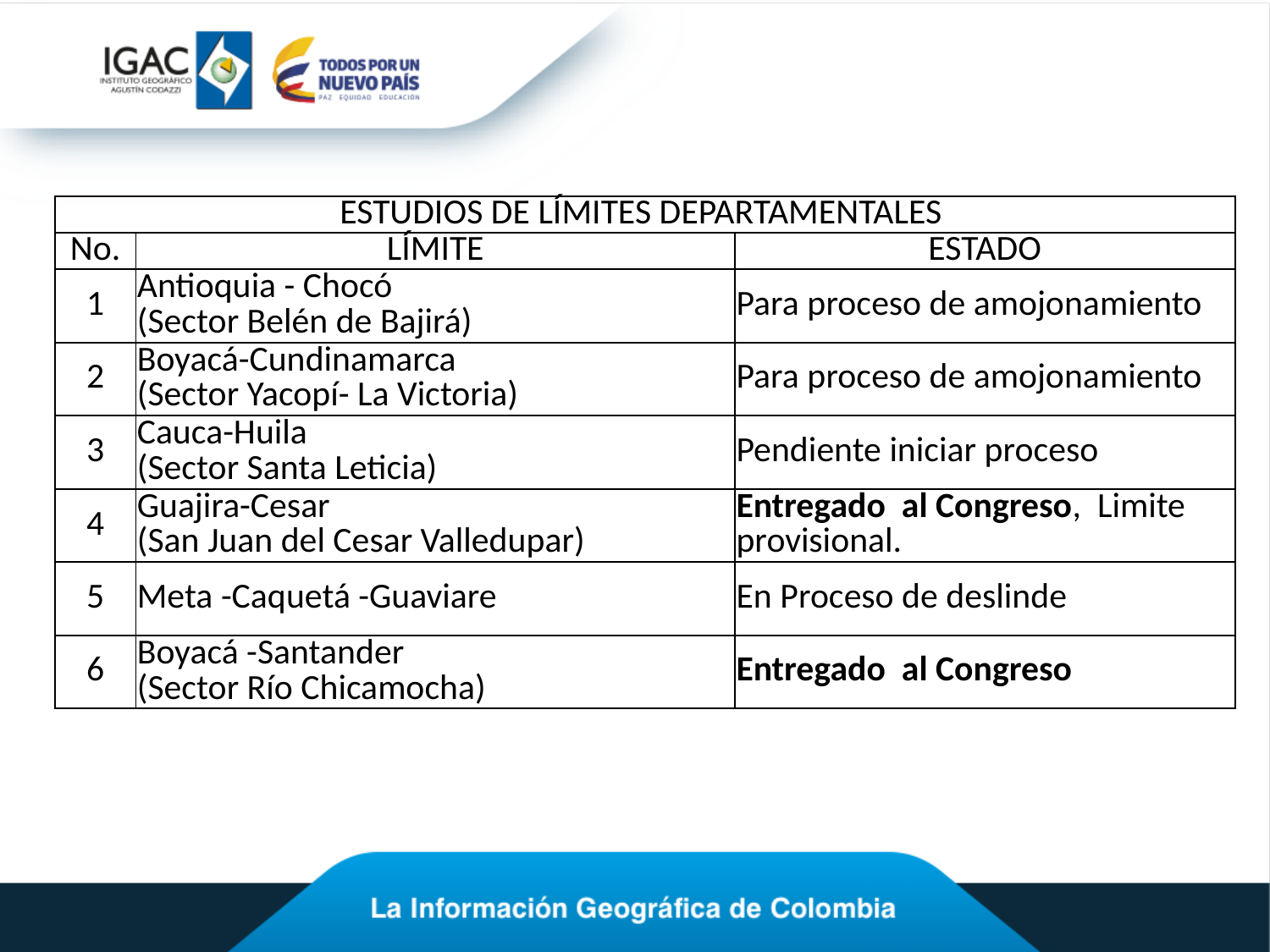

| ESTUDIOS DE LÍMITES DEPARTAMENTALES |  |  |
| --- | --- | --- |
| No. | LÍMITE | ESTADO |
| 1 | Antioquia - Chocó (Sector Belén de Bajirá) | Para proceso de amojonamiento |
| 2 | Boyacá-Cundinamarca (Sector Yacopí- La Victoria) | Para proceso de amojonamiento |
| 3 | Cauca-Huila (Sector Santa Leticia) | Pendiente iniciar proceso |
| 4 | Guajira-Cesar (San Juan del Cesar Valledupar) | Entregado al Congreso, Limite provisional. |
| 5 | Meta -Caquetá -Guaviare | En Proceso de deslinde |
| 6 | Boyacá -Santander (Sector Río Chicamocha) | Entregado al Congreso |